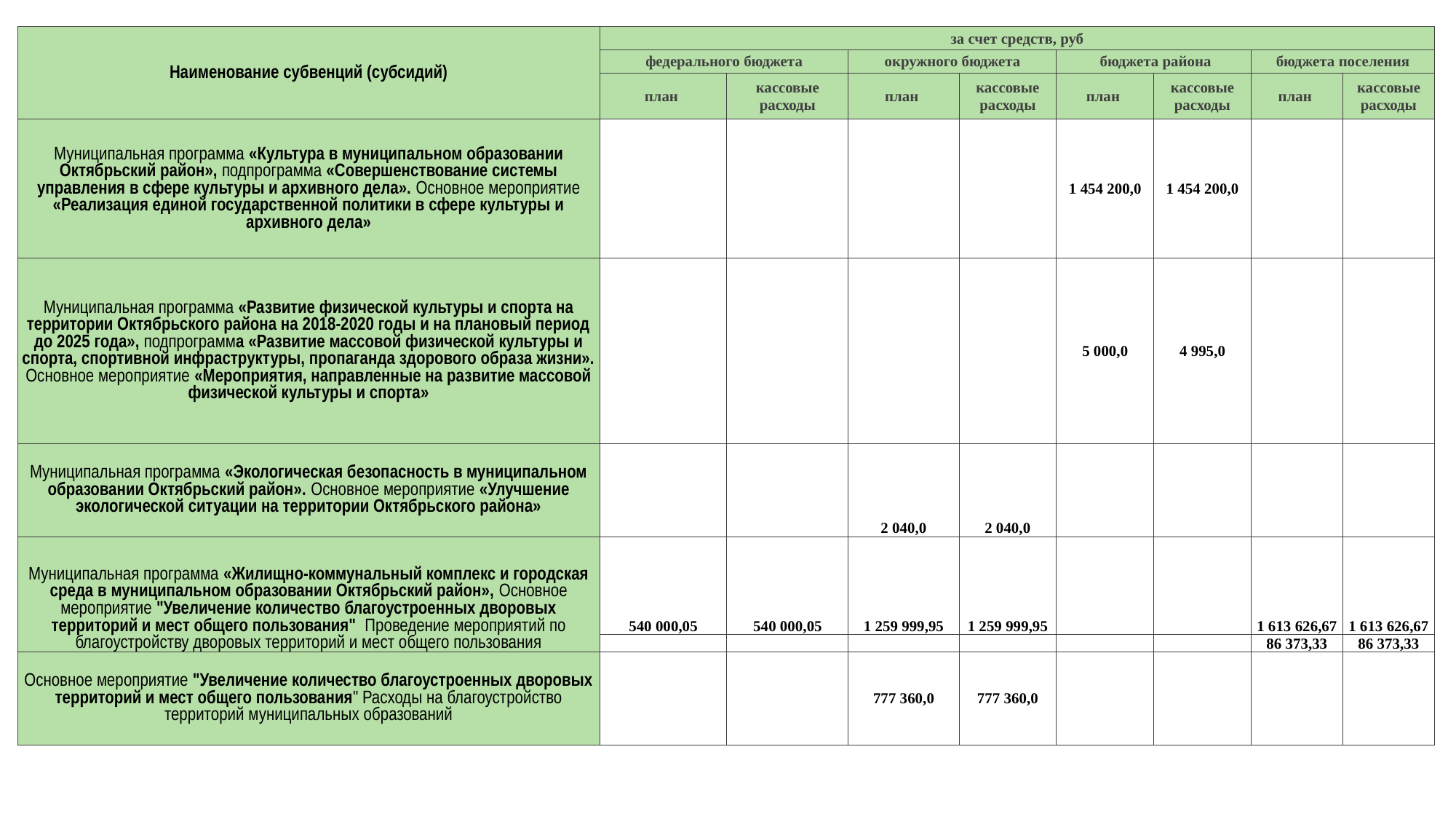

| Наименование субвенций (субсидий) | за счет средств, руб |  |  |  |  |  |  |  |
| --- | --- | --- | --- | --- | --- | --- | --- | --- |
|  | федерального бюджета |  | окружного бюджета |  | бюджета района |  | бюджета поселения |  |
|  | план | кассовые расходы | план | кассовые расходы | план | кассовые расходы | план | кассовые расходы |
| Муниципальная программа «Культура в муниципальном образовании Октябрьский район», подпрограмма «Совершенствование системы управления в сфере культуры и архивного дела». Основное мероприятие «Реализация единой государственной политики в сфере культуры и архивного дела» |  |  |  |  | 1 454 200,0 | 1 454 200,0 |  |  |
| Муниципальная программа «Развитие физической культуры и спорта на территории Октябрьского района на 2018-2020 годы и на плановый период до 2025 года», подпрограмма «Развитие массовой физической культуры и спорта, спортивной инфраструктуры, пропаганда здорового образа жизни». Основное мероприятие «Мероприятия, направленные на развитие массовой физической культуры и спорта» |  |  |  |  | 5 000,0 | 4 995,0 |  |  |
| Муниципальная программа «Экологическая безопасность в муниципальном образовании Октябрьский район». Основное мероприятие «Улучшение экологической ситуации на территории Октябрьского района» |  |  | 2 040,0 | 2 040,0 |  |  |  |  |
| Муниципальная программа «Жилищно-коммунальный комплекс и городская среда в муниципальном образовании Октябрьский район», Основное мероприятие "Увеличение количество благоустроенных дворовых территорий и мест общего пользования" Проведение мероприятий по благоустройству дворовых территорий и мест общего пользования | 540 000,05 | 540 000,05 | 1 259 999,95 | 1 259 999,95 |  |  | 1 613 626,67 | 1 613 626,67 |
|  |  |  |  |  |  |  | 86 373,33 | 86 373,33 |
| Основное мероприятие "Увеличение количество благоустроенных дворовых территорий и мест общего пользования" Расходы на благоустройство территорий муниципальных образований |  |  | 777 360,0 | 777 360,0 |  |  |  |  |